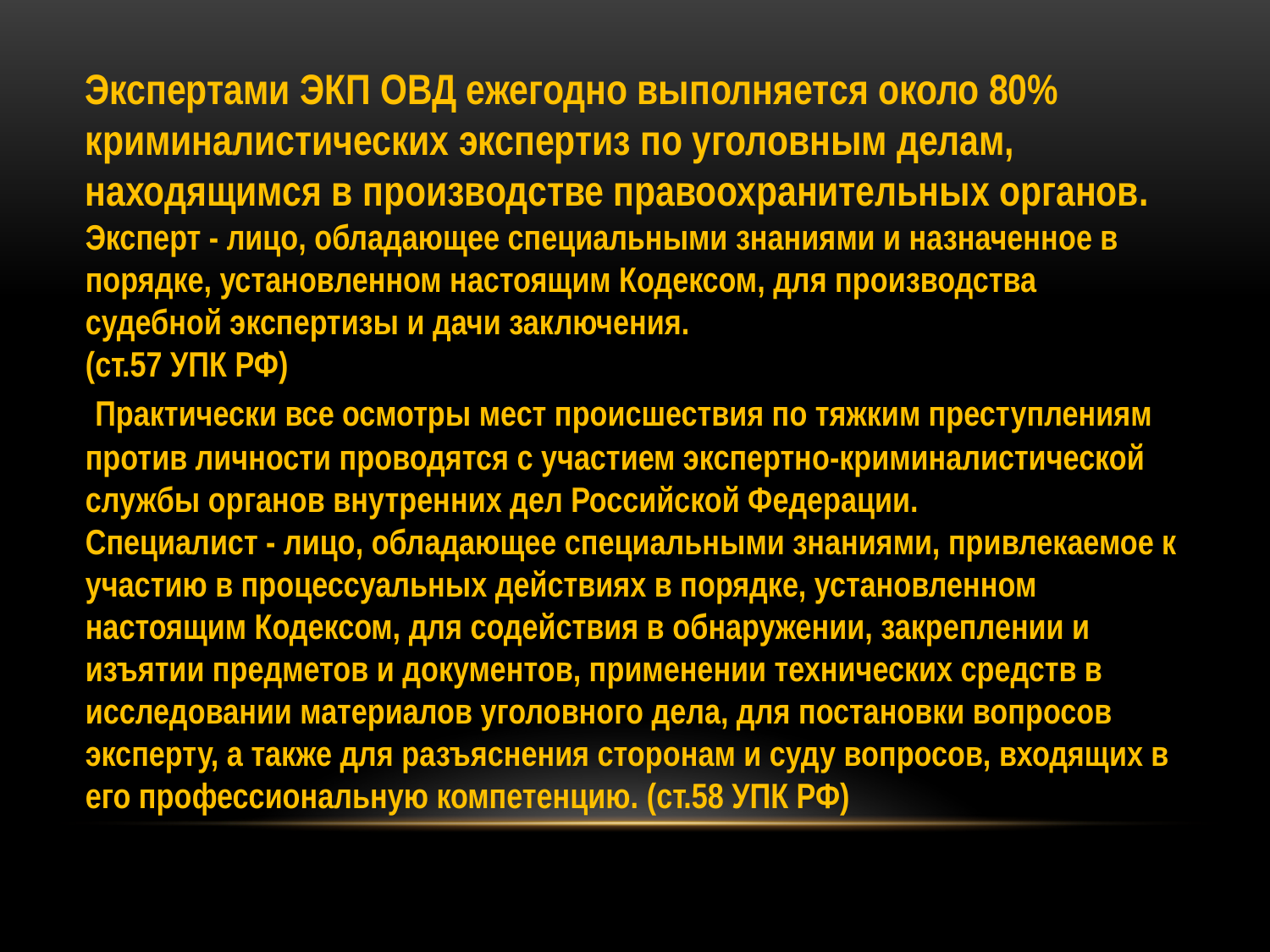

Экспертами ЭКП ОВД ежегодно выполняется около 80% криминалистических экспертиз по уголовным делам, находящимся в производстве правоохранительных органов.
Эксперт - лицо, обладающее специальными знаниями и назначенное в порядке, установленном настоящим Кодексом, для производства судебной экспертизы и дачи заключения.
(ст.57 УПК РФ)
 Практически все осмотры мест происшествия по тяжким преступлениям против личности проводятся с участием экспертно-криминалистической службы органов внутренних дел Российской Федерации.
Специалист - лицо, обладающее специальными знаниями, привлекаемое к участию в процессуальных действиях в порядке, установленном настоящим Кодексом, для содействия в обнаружении, закреплении и изъятии предметов и документов, применении технических средств в исследовании материалов уголовного дела, для постановки вопросов эксперту, а также для разъяснения сторонам и суду вопросов, входящих в его профессиональную компетенцию. (ст.58 УПК РФ)